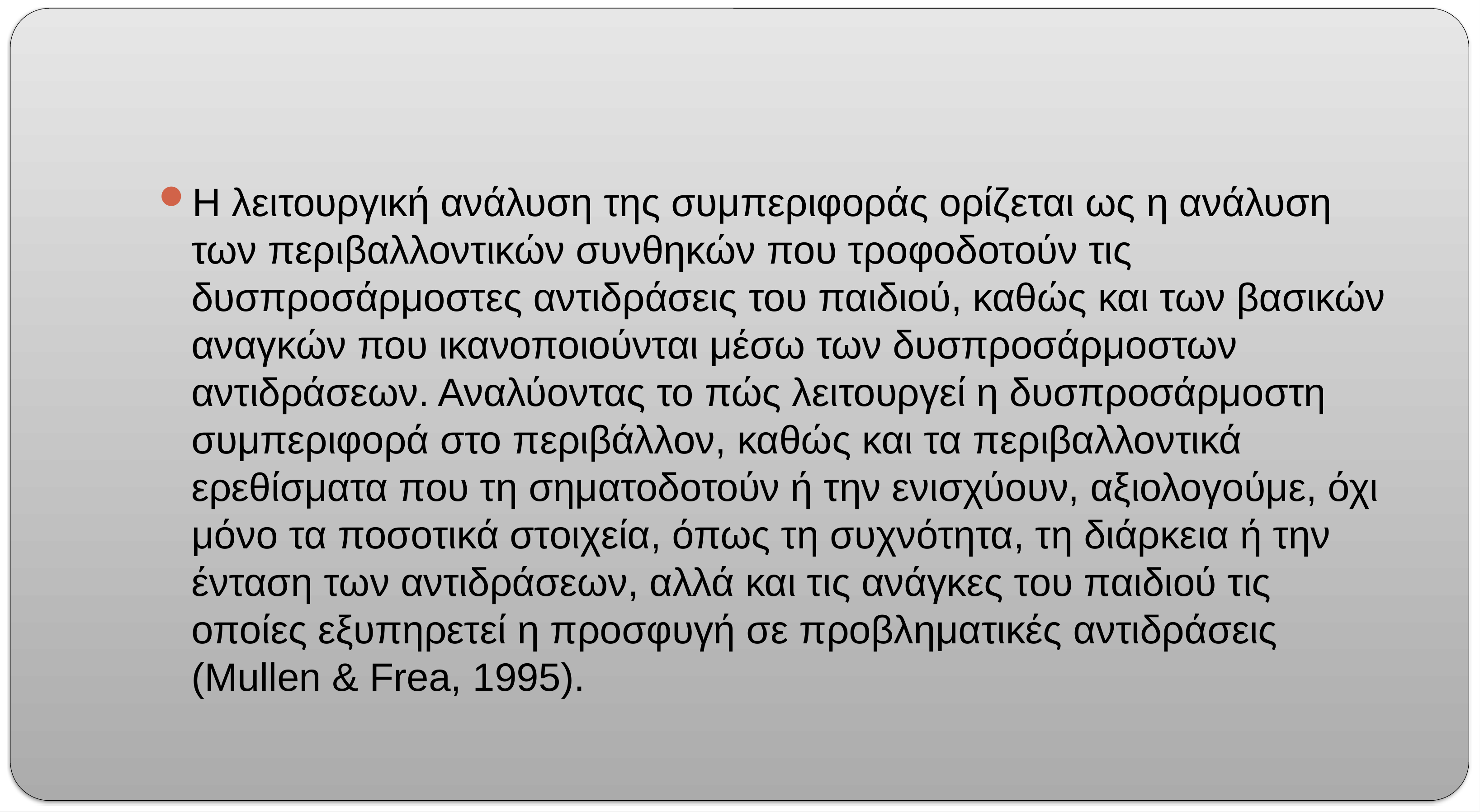

#
Η λειτουργική ανάλυση της συμπεριφοράς ορίζεται ως η ανάλυση των περιβαλλοντικών συνθηκών που τροφοδοτούν τις δυσπροσάρμοστες αντιδράσεις του παιδιού, καθώς και των βασικών αναγκών που ικανοποιούνται μέσω των δυσπροσάρμοστων αντιδράσεων. Αναλύοντας το πώς λειτουργεί η δυσπροσάρμοστη συμπεριφορά στο περιβάλλον, καθώς και τα περιβαλλοντικά ερεθίσματα που τη σηματοδοτούν ή την ενισχύουν, αξιολογούμε, όχι μόνο τα ποσοτικά στοιχεία, όπως τη συχνότητα, τη διάρκεια ή την ένταση των αντιδράσεων, αλλά και τις ανάγκες του παιδιού τις οποίες εξυπηρετεί η προσφυγή σε προβληματικές αντιδράσεις (Mullen & Frea, 1995).